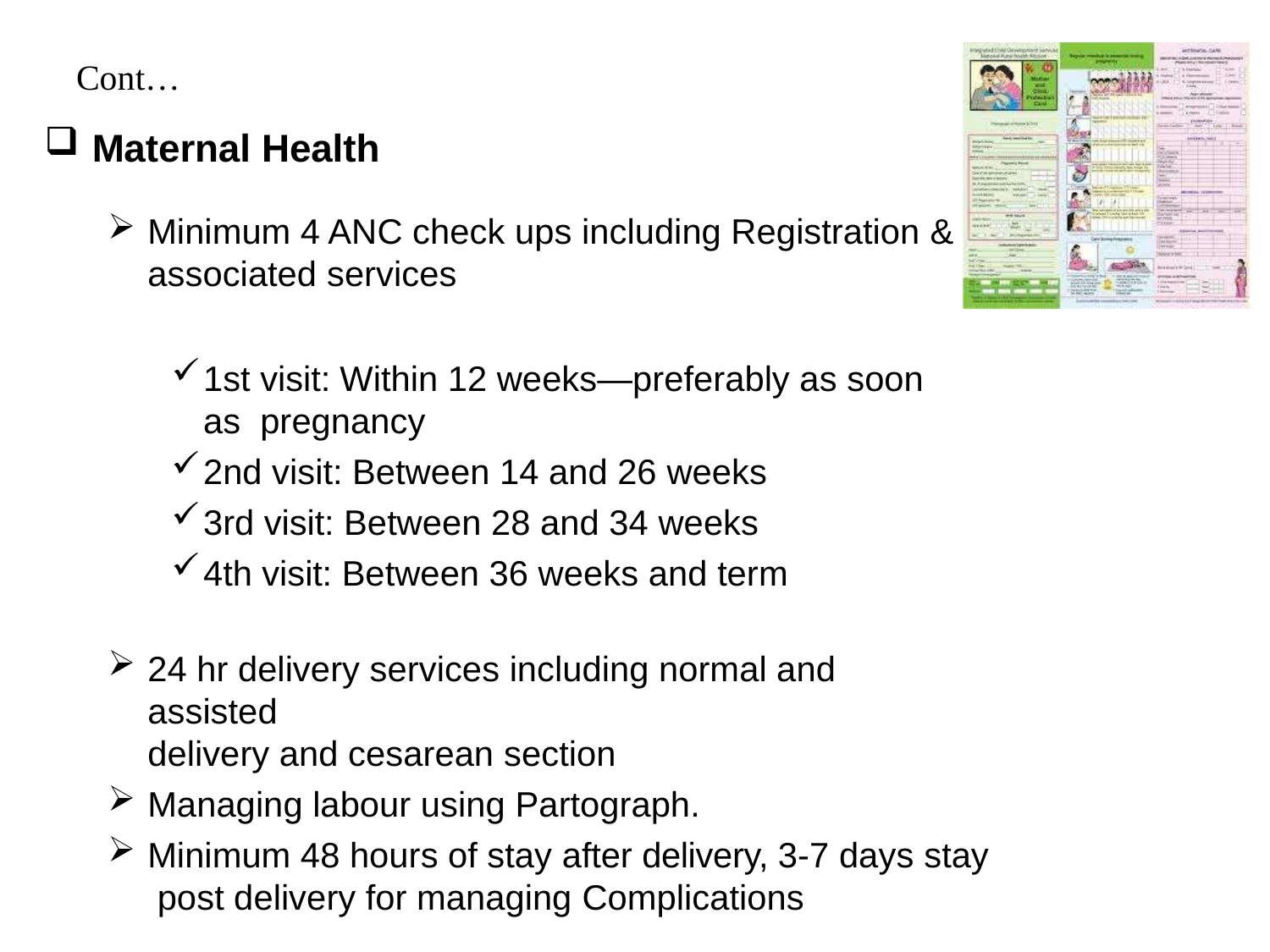

Cont…
Maternal Health

Minimum 4 ANC check ups including Registration &
associated services

1st visit: Within 12 weeks—preferably as soon as  pregnancy
2nd visit: Between 14 and 26 weeks
3rd visit: Between 28 and 34 weeks
4th visit: Between 36 weeks and term

24 hr delivery services including normal and assisted
delivery and cesarean section
Managing labour using Partograph.
Minimum 48 hours of stay after delivery, 3-7 days stay  post delivery for managing Complications